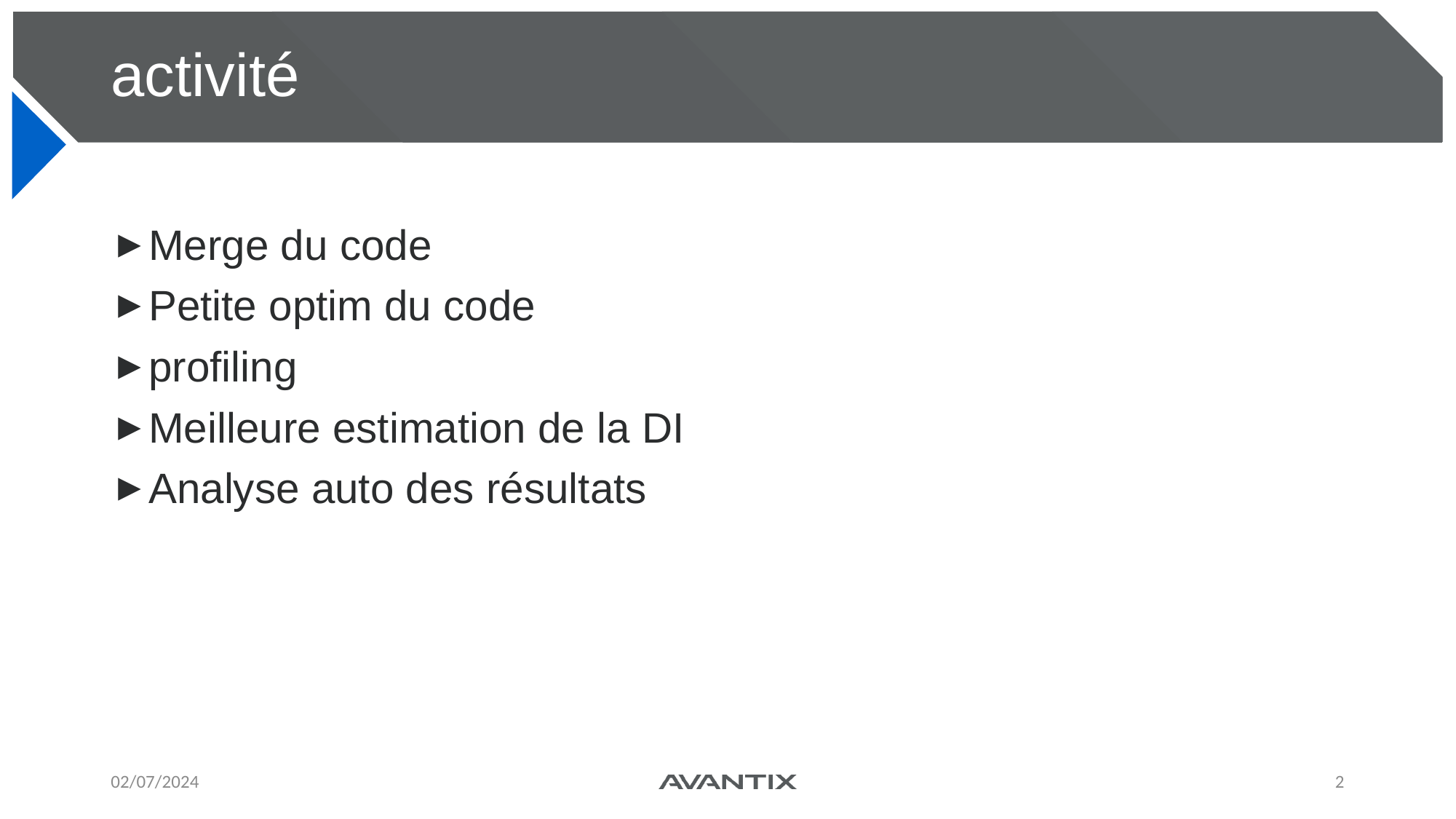

# activité
Merge du code
Petite optim du code
profiling
Meilleure estimation de la DI
Analyse auto des résultats
02/07/2024
2